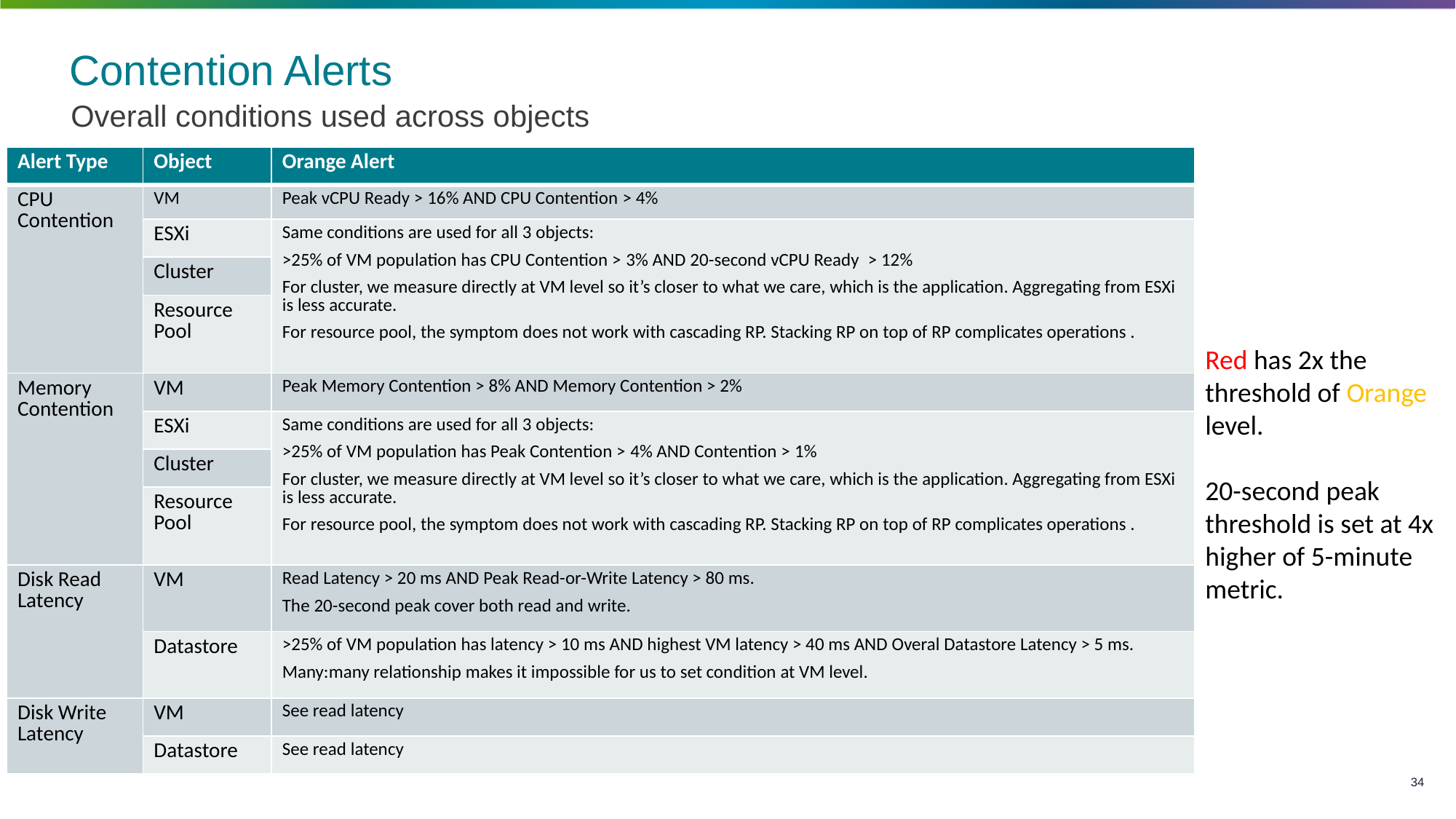

# Contention Alerts
Overall conditions used across objects
| Alert Type | Object | Orange Alert |
| --- | --- | --- |
| CPU Contention | VM | Peak vCPU Ready > 16% AND CPU Contention > 4% |
|  | ESXi | Same conditions are used for all 3 objects: >25% of VM population has CPU Contention > 3% AND 20-second vCPU Ready  > 12% For cluster, we measure directly at VM level so it’s closer to what we care, which is the application. Aggregating from ESXi is less accurate. For resource pool, the symptom does not work with cascading RP. Stacking RP on top of RP complicates operations . |
|  | Cluster |  |
|  | Resource Pool |  |
| Memory Contention | VM | Peak Memory Contention > 8% AND Memory Contention > 2% |
|  | ESXi | Same conditions are used for all 3 objects: >25% of VM population has Peak Contention > 4% AND Contention > 1% For cluster, we measure directly at VM level so it’s closer to what we care, which is the application. Aggregating from ESXi is less accurate. For resource pool, the symptom does not work with cascading RP. Stacking RP on top of RP complicates operations . |
|  | Cluster |  |
|  | Resource Pool |  |
| Disk Read Latency | VM | Read Latency > 20 ms AND Peak Read-or-Write Latency > 80 ms. The 20-second peak cover both read and write. |
|  | Datastore | >25% of VM population has latency > 10 ms AND highest VM latency > 40 ms AND Overal Datastore Latency > 5 ms. Many:many relationship makes it impossible for us to set condition at VM level. |
| Disk Write Latency | VM | See read latency |
|  | Datastore | See read latency |
Red has 2x the threshold of Orange level.

20-second peak threshold is set at 4x higher of 5-minute metric.